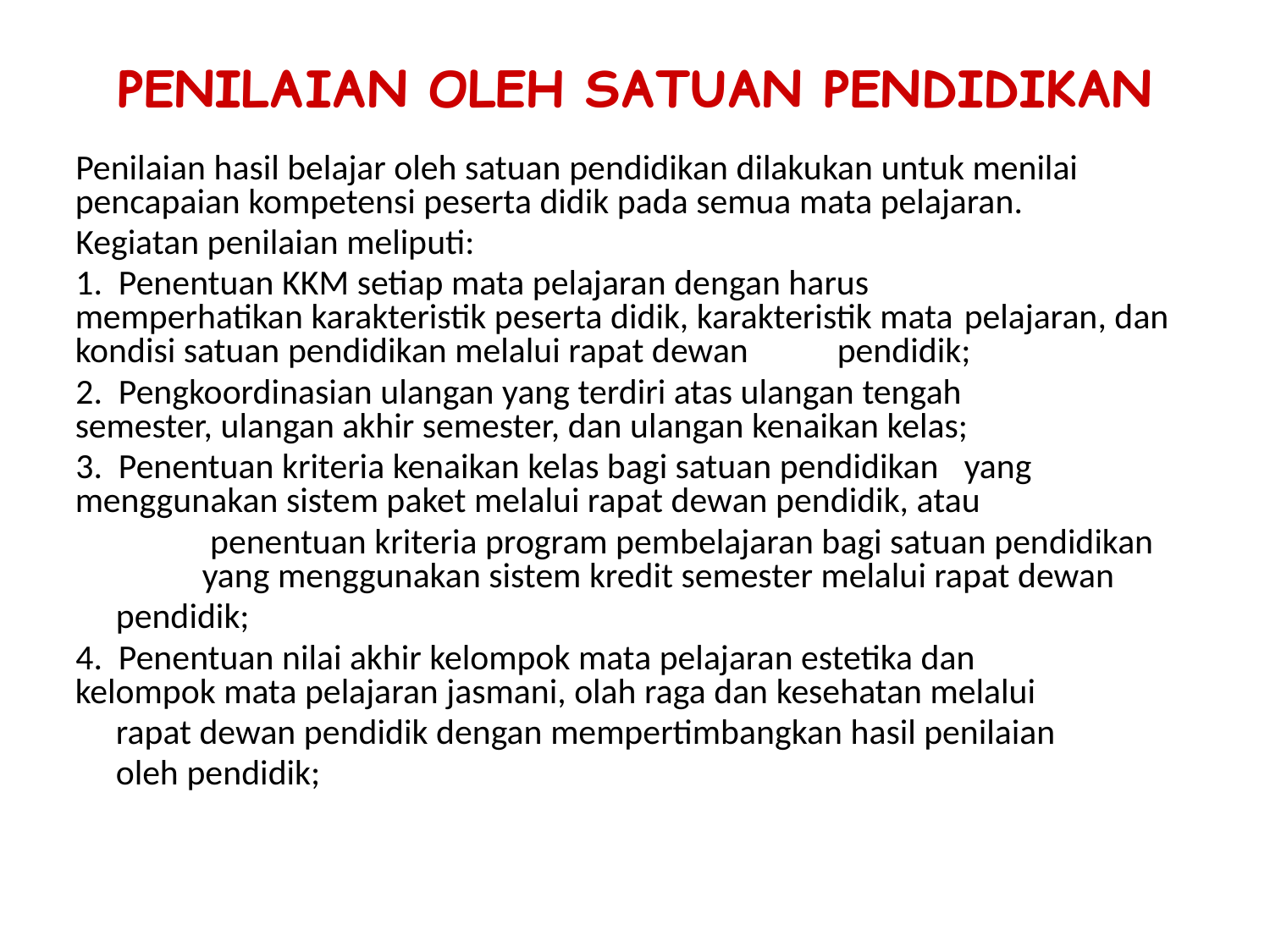

# PENILAIAN OLEH SATUAN PENDIDIKAN
Penilaian hasil belajar oleh satuan pendidikan dilakukan untuk menilai pencapaian kompetensi peserta didik pada semua mata pelajaran.
Kegiatan penilaian meliputi:
1.  Penentuan KKM setiap mata pelajaran dengan harus 	memperhatikan karakteristik peserta didik, karakteristik mata 	pelajaran, dan kondisi satuan pendidikan melalui rapat dewan 	pendidik;
2.  Pengkoordinasian ulangan yang terdiri atas ulangan tengah 	semester, ulangan akhir semester, dan ulangan kenaikan kelas;
3.  Penentuan kriteria kenaikan kelas bagi satuan pendidikan 	yang 	menggunakan sistem paket melalui rapat dewan pendidik, atau
	 penentuan kriteria program pembelajaran bagi satuan pendidikan 	yang menggunakan sistem kredit semester melalui rapat dewan
     pendidik;
4.  Penentuan nilai akhir kelompok mata pelajaran estetika dan 	kelompok mata pelajaran jasmani, olah raga dan kesehatan melalui
     rapat dewan pendidik dengan mempertimbangkan hasil penilaian
     oleh pendidik;